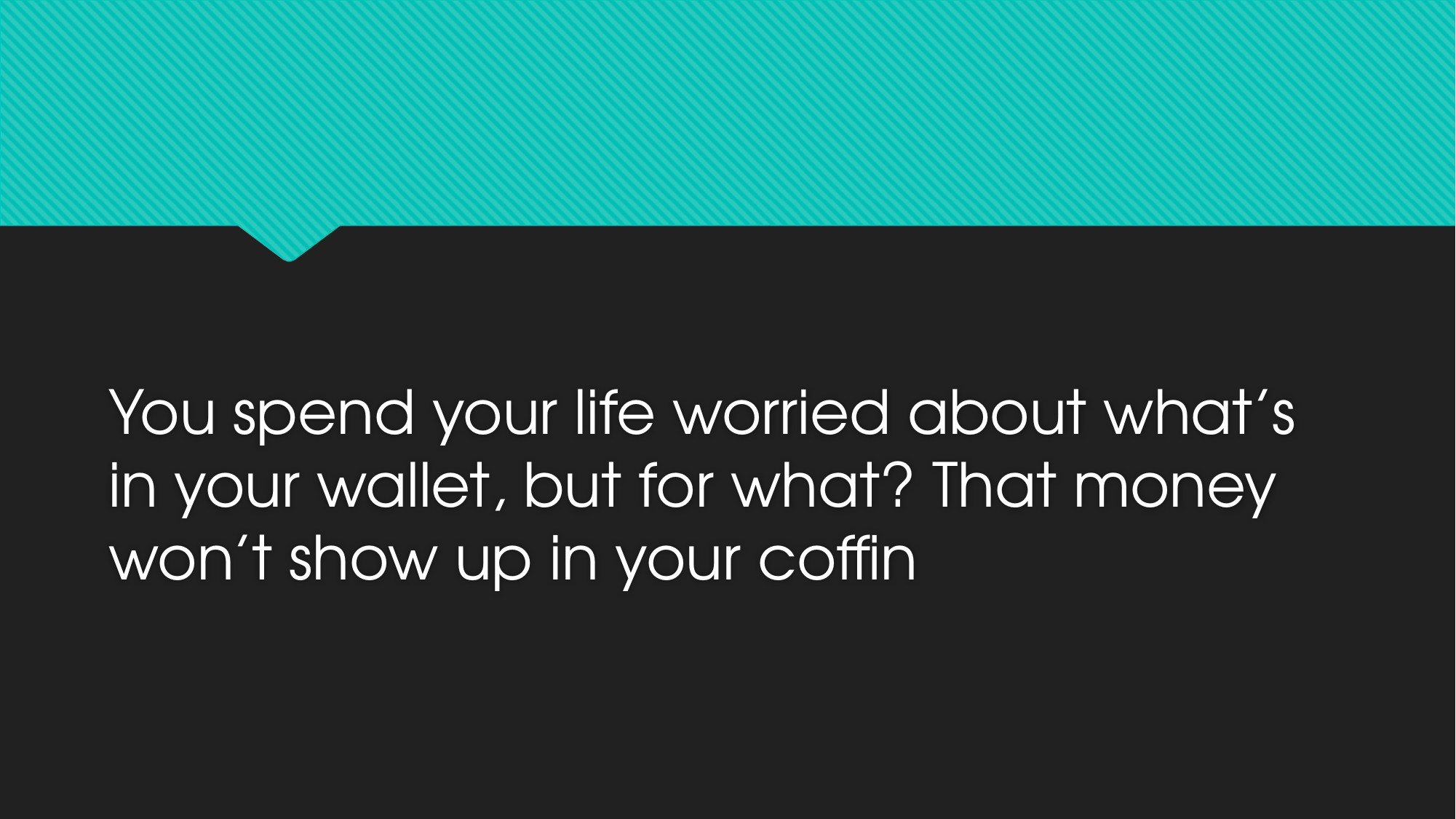

You spend your life worried about what’s in your wallet, but for what? That money won’t show up in your coffin